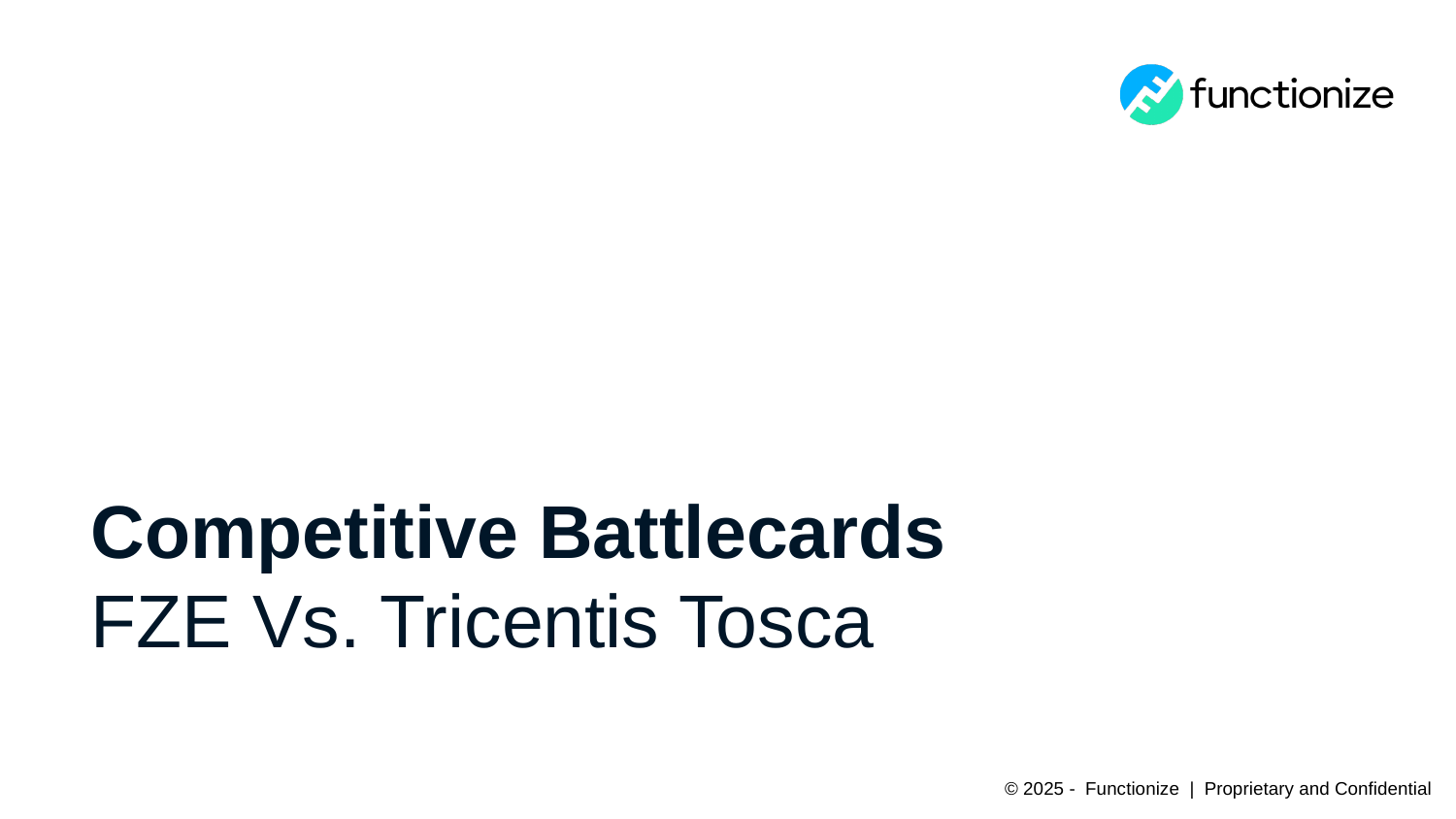

# Competitive Battlecards FZE Vs. Tricentis Tosca